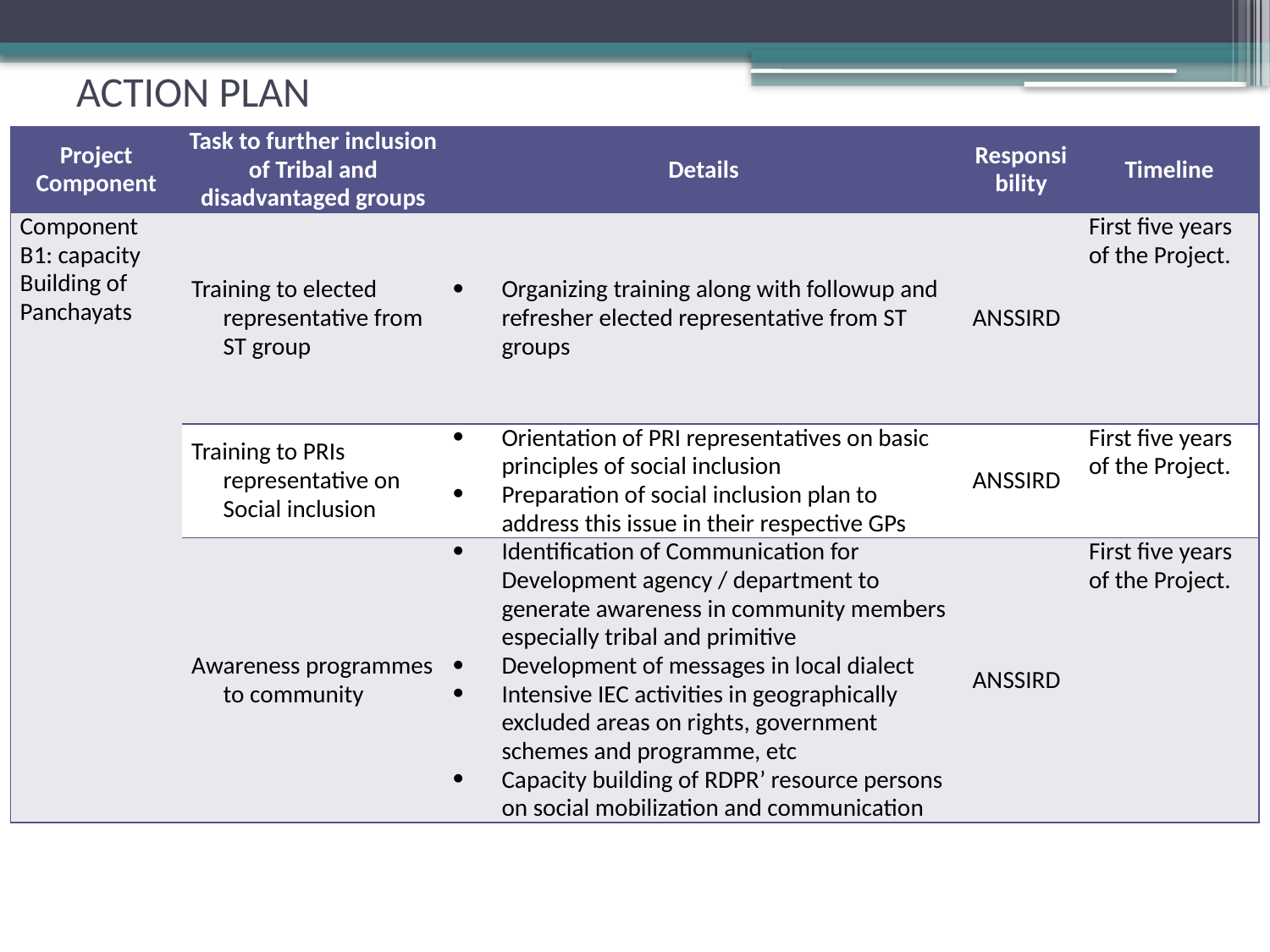

# ACTION PLAN
| Project Component | Task to further inclusion of Tribal and disadvantaged groups | Details | Responsibility | Timeline |
| --- | --- | --- | --- | --- |
| Component B1: capacity Building of Panchayats | Training to elected representative from ST group | Organizing training along with followup and refresher elected representative from ST groups | ANSSIRD | First five years of the Project. |
|  | Training to PRIs representative on Social inclusion | Orientation of PRI representatives on basic principles of social inclusion Preparation of social inclusion plan to address this issue in their respective GPs | ANSSIRD | First five years of the Project. |
|  | Awareness programmes to community | Identification of Communication for Development agency / department to generate awareness in community members especially tribal and primitive Development of messages in local dialect Intensive IEC activities in geographically excluded areas on rights, government schemes and programme, etc Capacity building of RDPR’ resource persons on social mobilization and communication | ANSSIRD | First five years of the Project. |